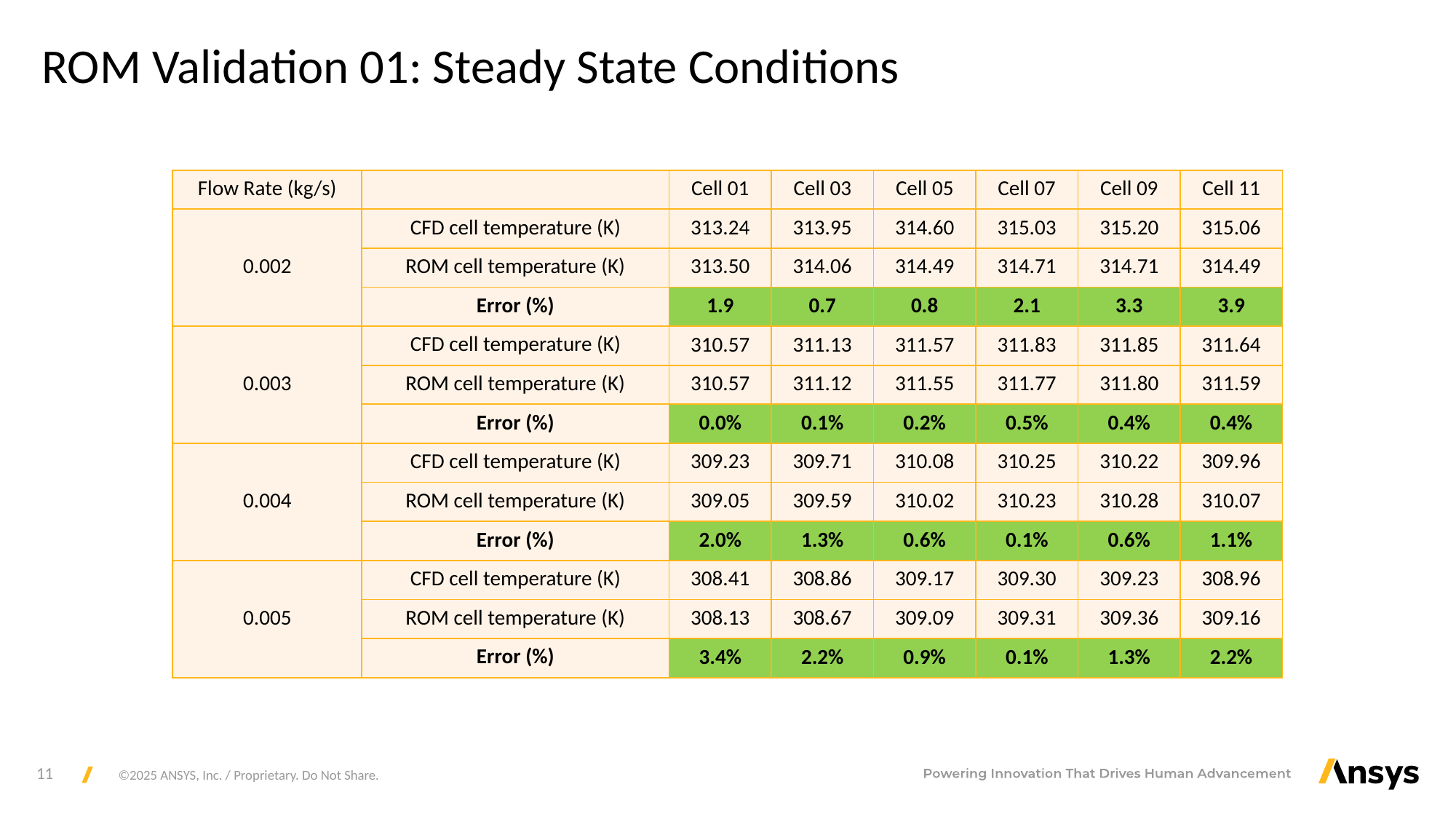

# ROM Validation 01: Steady State Conditions
| Flow Rate (kg/s) |  | Cell 01 | Cell 03 | Cell 05 | Cell 07 | Cell 09 | Cell 11 |
| --- | --- | --- | --- | --- | --- | --- | --- |
| 0.002 | CFD cell temperature (K) | 313.24 | 313.95 | 314.60 | 315.03 | 315.20 | 315.06 |
|  | ROM cell temperature (K) | 313.50 | 314.06 | 314.49 | 314.71 | 314.71 | 314.49 |
|  | Error (%) | 1.9 | 0.7 | 0.8 | 2.1 | 3.3 | 3.9 |
| 0.003 | CFD cell temperature (K) | 310.57 | 311.13 | 311.57 | 311.83 | 311.85 | 311.64 |
|  | ROM cell temperature (K) | 310.57 | 311.12 | 311.55 | 311.77 | 311.80 | 311.59 |
|  | Error (%) | 0.0% | 0.1% | 0.2% | 0.5% | 0.4% | 0.4% |
| 0.004 | CFD cell temperature (K) | 309.23 | 309.71 | 310.08 | 310.25 | 310.22 | 309.96 |
|  | ROM cell temperature (K) | 309.05 | 309.59 | 310.02 | 310.23 | 310.28 | 310.07 |
|  | Error (%) | 2.0% | 1.3% | 0.6% | 0.1% | 0.6% | 1.1% |
| 0.005 | CFD cell temperature (K) | 308.41 | 308.86 | 309.17 | 309.30 | 309.23 | 308.96 |
|  | ROM cell temperature (K) | 308.13 | 308.67 | 309.09 | 309.31 | 309.36 | 309.16 |
|  | Error (%) | 3.4% | 2.2% | 0.9% | 0.1% | 1.3% | 2.2% |